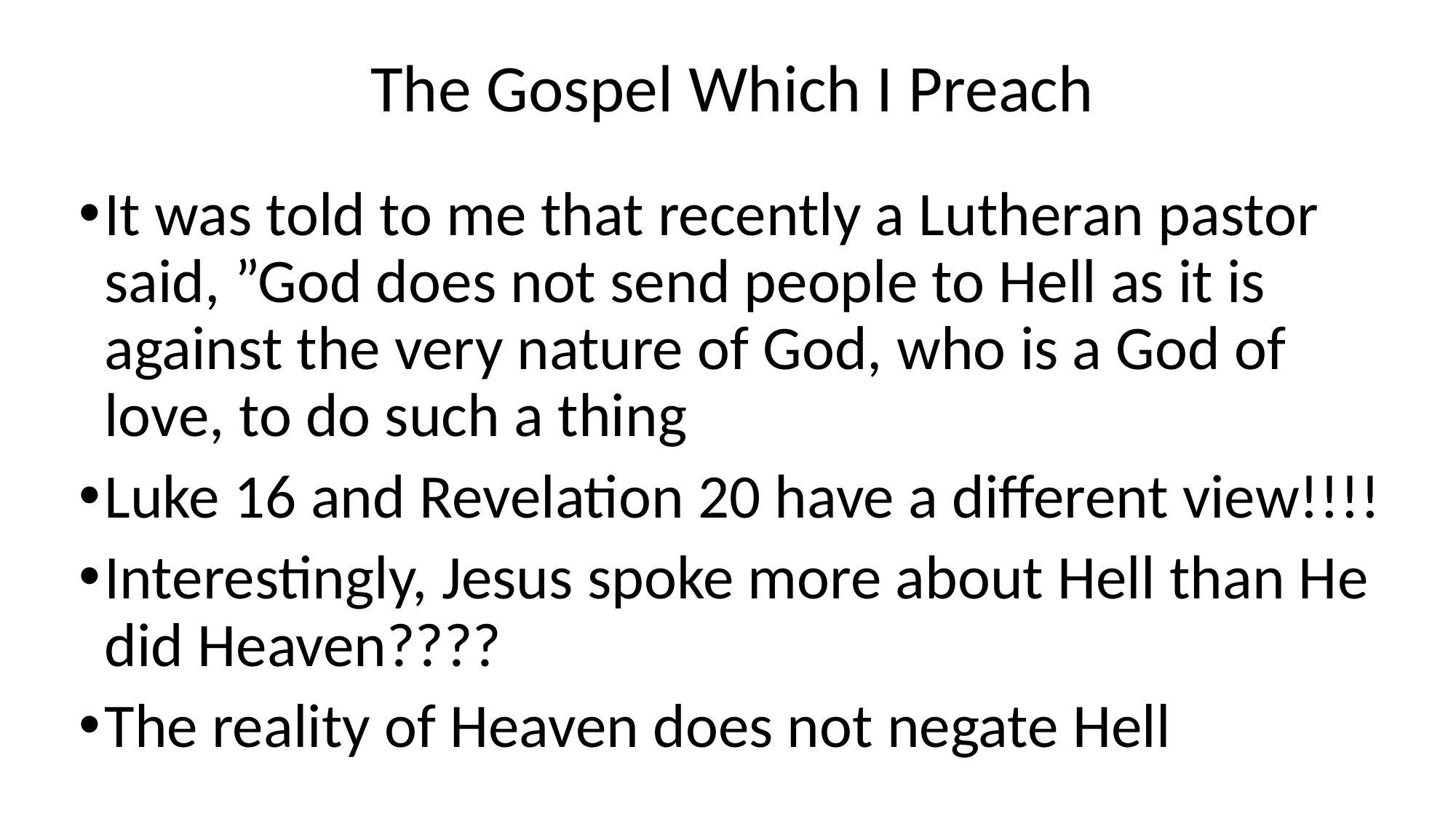

# The Gospel Which I Preach
It was told to me that recently a Lutheran pastor said, ”God does not send people to Hell as it is against the very nature of God, who is a God of love, to do such a thing
Luke 16 and Revelation 20 have a different view!!!!
Interestingly, Jesus spoke more about Hell than He did Heaven????
The reality of Heaven does not negate Hell